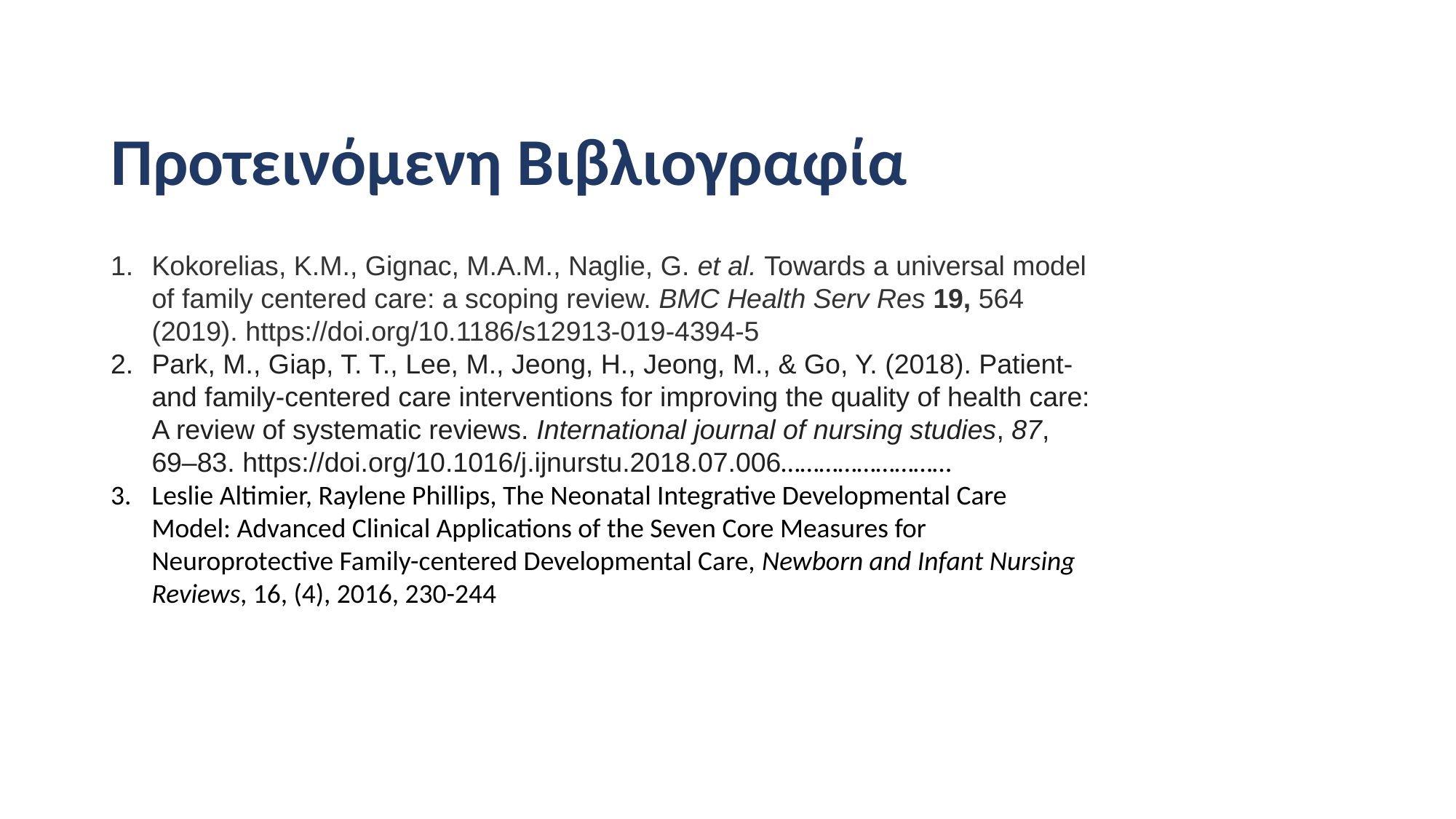

# Προτεινόμενη Βιβλιογραφία
Kokorelias, K.M., Gignac, M.A.M., Naglie, G. et al. Towards a universal model of family centered care: a scoping review. BMC Health Serv Res 19, 564 (2019). https://doi.org/10.1186/s12913-019-4394-5
Park, M., Giap, T. T., Lee, M., Jeong, H., Jeong, M., & Go, Y. (2018). Patient- and family-centered care interventions for improving the quality of health care: A review of systematic reviews. International journal of nursing studies, 87, 69–83. https://doi.org/10.1016/j.ijnurstu.2018.07.006………………………
Leslie Altimier, Raylene Phillips, The Neonatal Integrative Developmental Care Model: Advanced Clinical Applications of the Seven Core Measures for Neuroprotective Family-centered Developmental Care, Newborn and Infant Nursing Reviews, 16, (4), 2016, 230-244